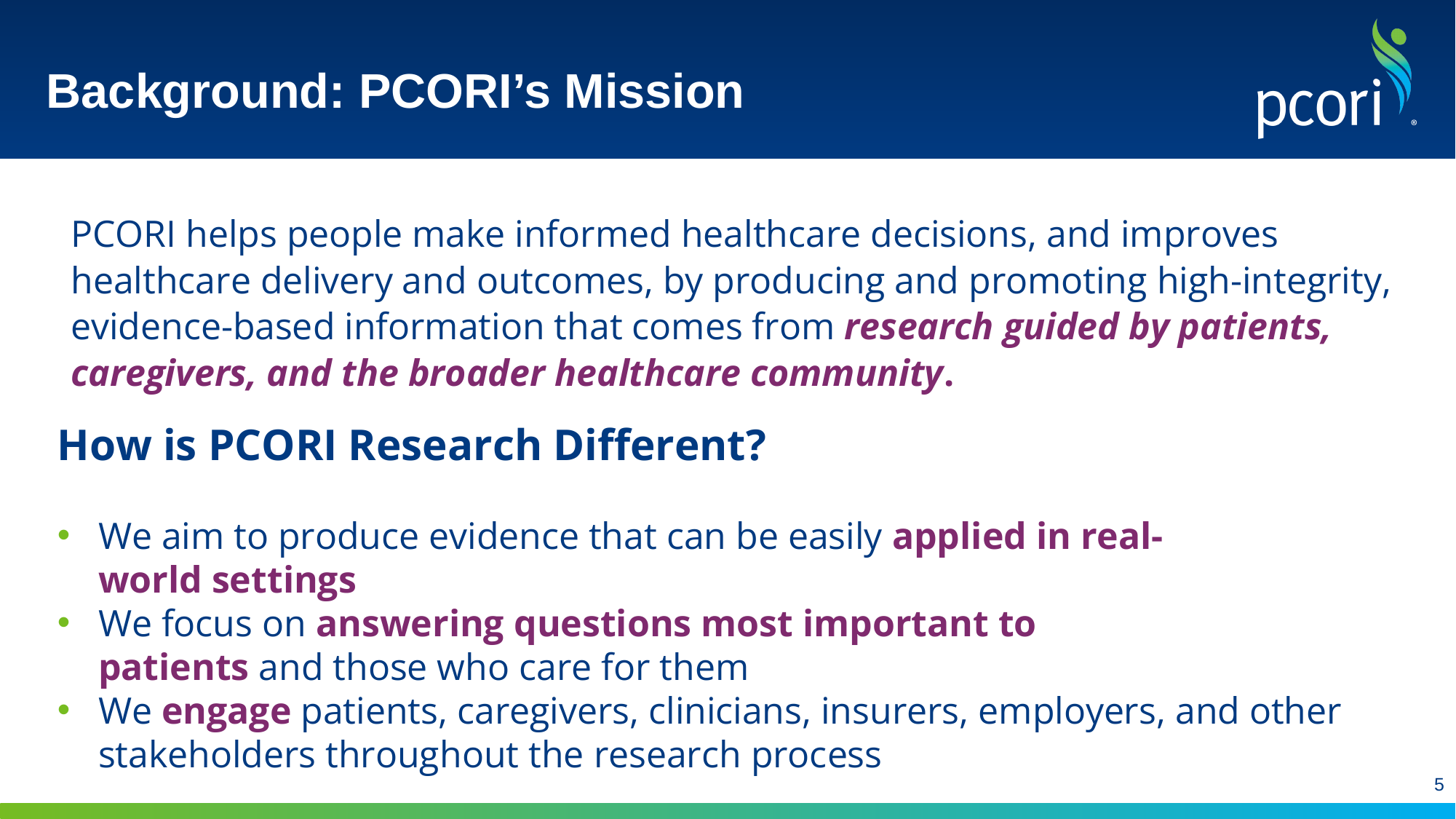

# Background: PCORI’s Mission
PCORI helps people make informed healthcare decisions, and improves healthcare delivery and outcomes, by producing and promoting high-integrity, evidence-based information that comes from research guided by patients, caregivers, and the broader healthcare community.
How is PCORI Research Different?

We aim to produce evidence that can be easily applied in real-world settings​
We focus on answering questions most important to patients and those who care for them​
We engage patients, caregivers, clinicians, insurers, employers, and other stakeholders throughout the research process
5